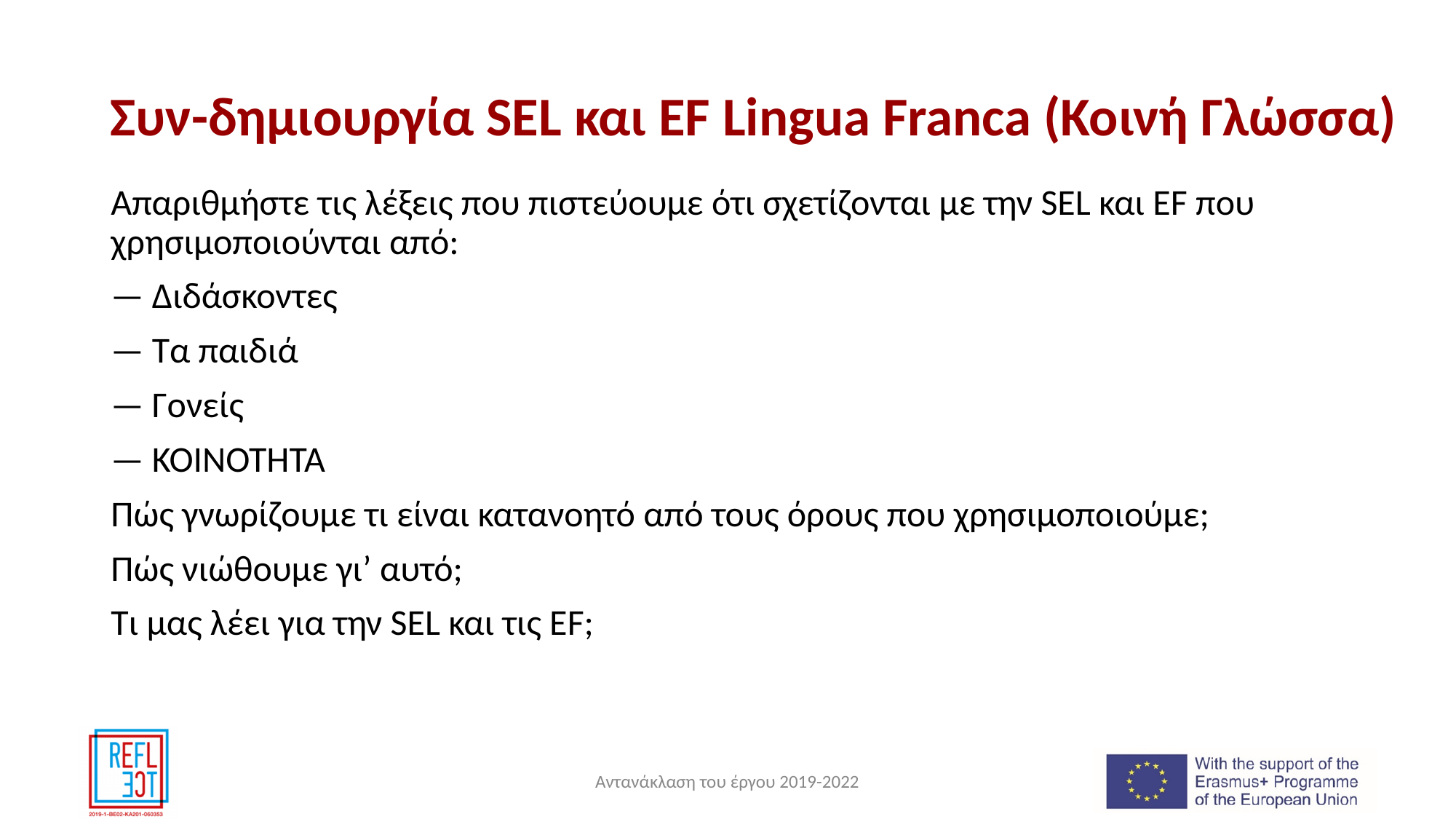

# Συν-δημιουργία SEL και EF Lingua Franca (Κοινή Γλώσσα)
Απαριθμήστε τις λέξεις που πιστεύουμε ότι σχετίζονται με την SEL και EF που χρησιμοποιούνται από:
— Διδάσκοντες
— Τα παιδιά
— Γονείς
— ΚΟΙΝΟΤΗΤΑ
Πώς γνωρίζουμε τι είναι κατανοητό από τους όρους που χρησιμοποιούμε;
Πώς νιώθουμε γι’ αυτό;
Τι μας λέει για την SEL και τις EF;

Αντανάκλαση του έργου 2019-2022